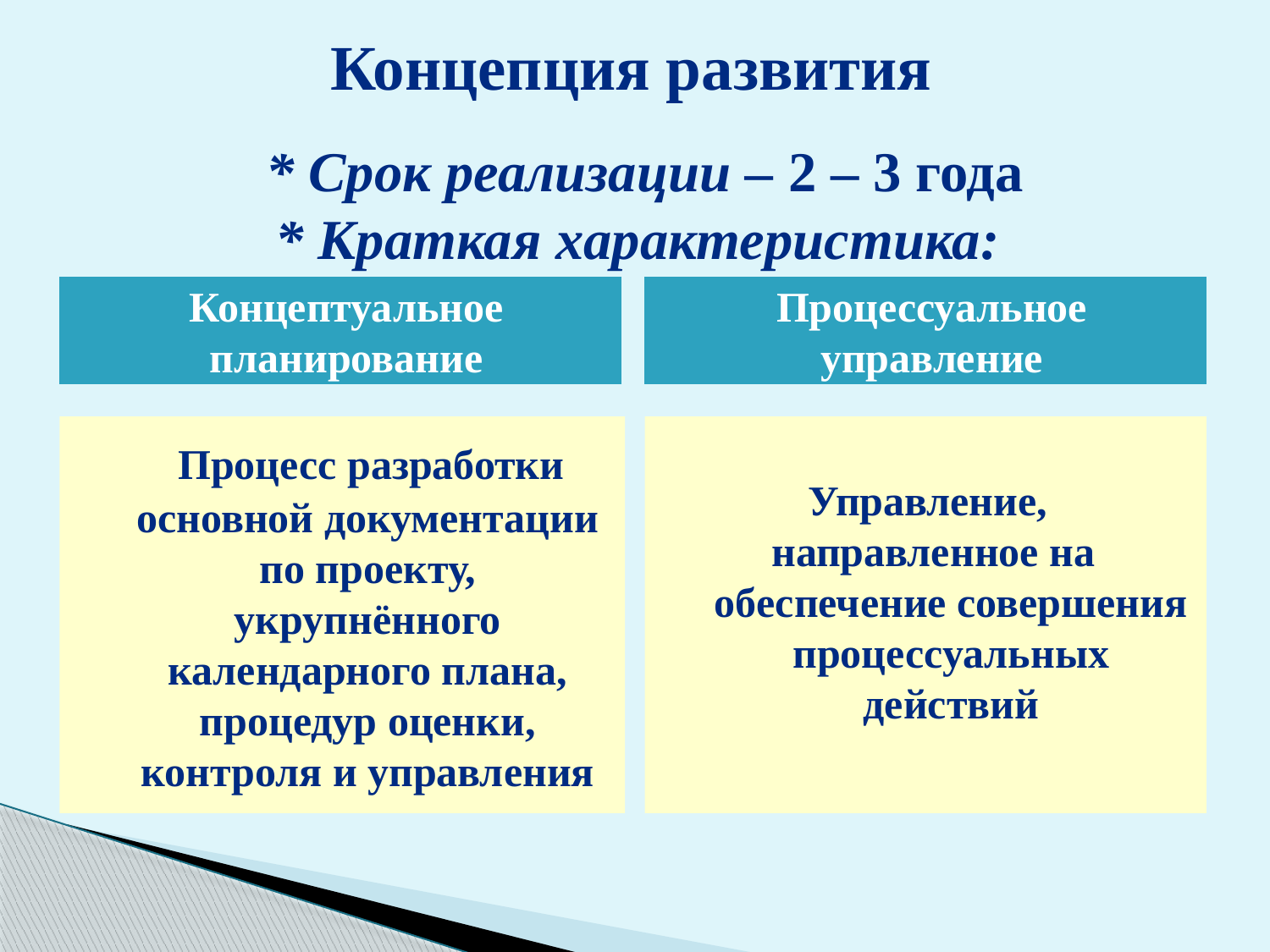

# Концепция развития

* Срок реализации – 2 – 3 года
* Краткая характеристика:
Концептуальное планирование
Процессуальное управление
   Процесс разработки основной документации по проекту, укрупнённого календарного плана, процедур оценки, контроля и управления

Управление,
направленное на обеспечение совершения процессуальных действий